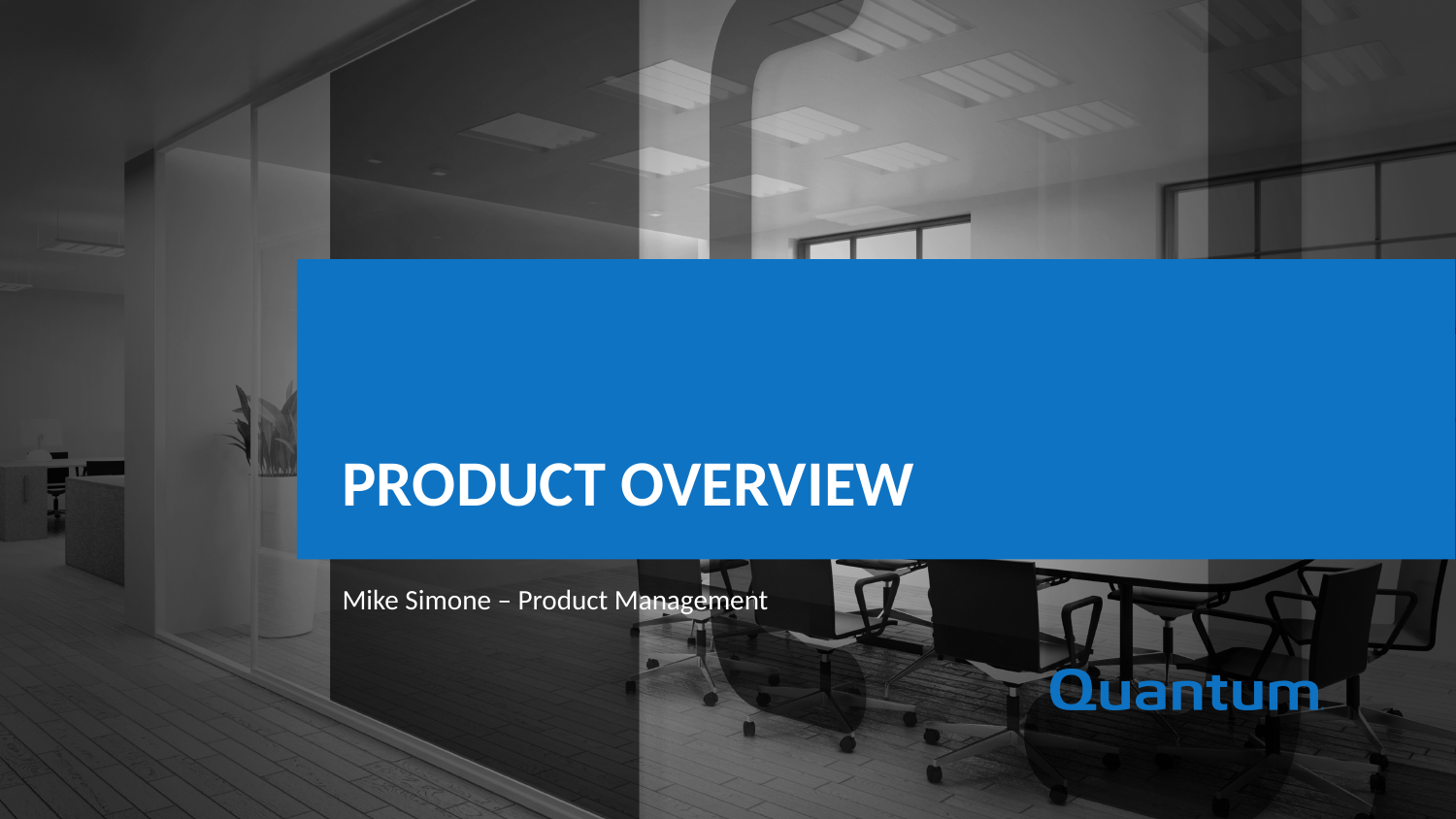

Product Overview
Mike Simone – Product Management